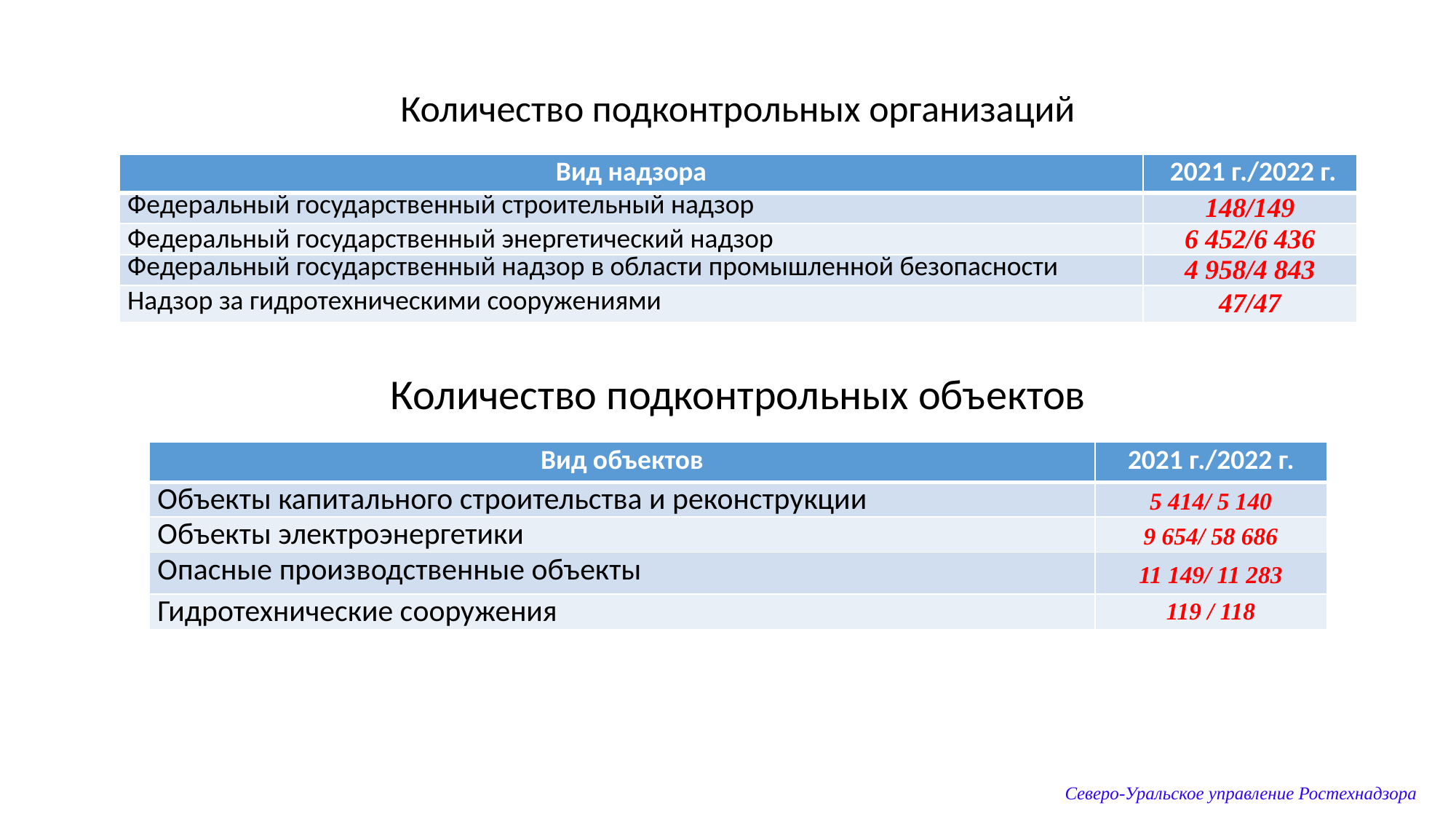

# Количество подконтрольных организаций
| Вид надзора | 2021 г./2022 г. |
| --- | --- |
| Федеральный государственный строительный надзор | 148/149 |
| Федеральный государственный энергетический надзор | 6 452/6 436 |
| Федеральный государственный надзор в области промышленной безопасности | 4 958/4 843 |
| Надзор за гидротехническими сооружениями | 47/47 |
Количество подконтрольных объектов
| Вид объектов | 2021 г./2022 г. |
| --- | --- |
| Объекты капитального строительства и реконструкции | 5 414/ 5 140 |
| Объекты электроэнергетики | 9 654/ 58 686 |
| Опасные производственные объекты | 11 149/ 11 283 |
| Гидротехнические сооружения | 119 / 118 |

Северо-Уральское управление Ростехнадзора